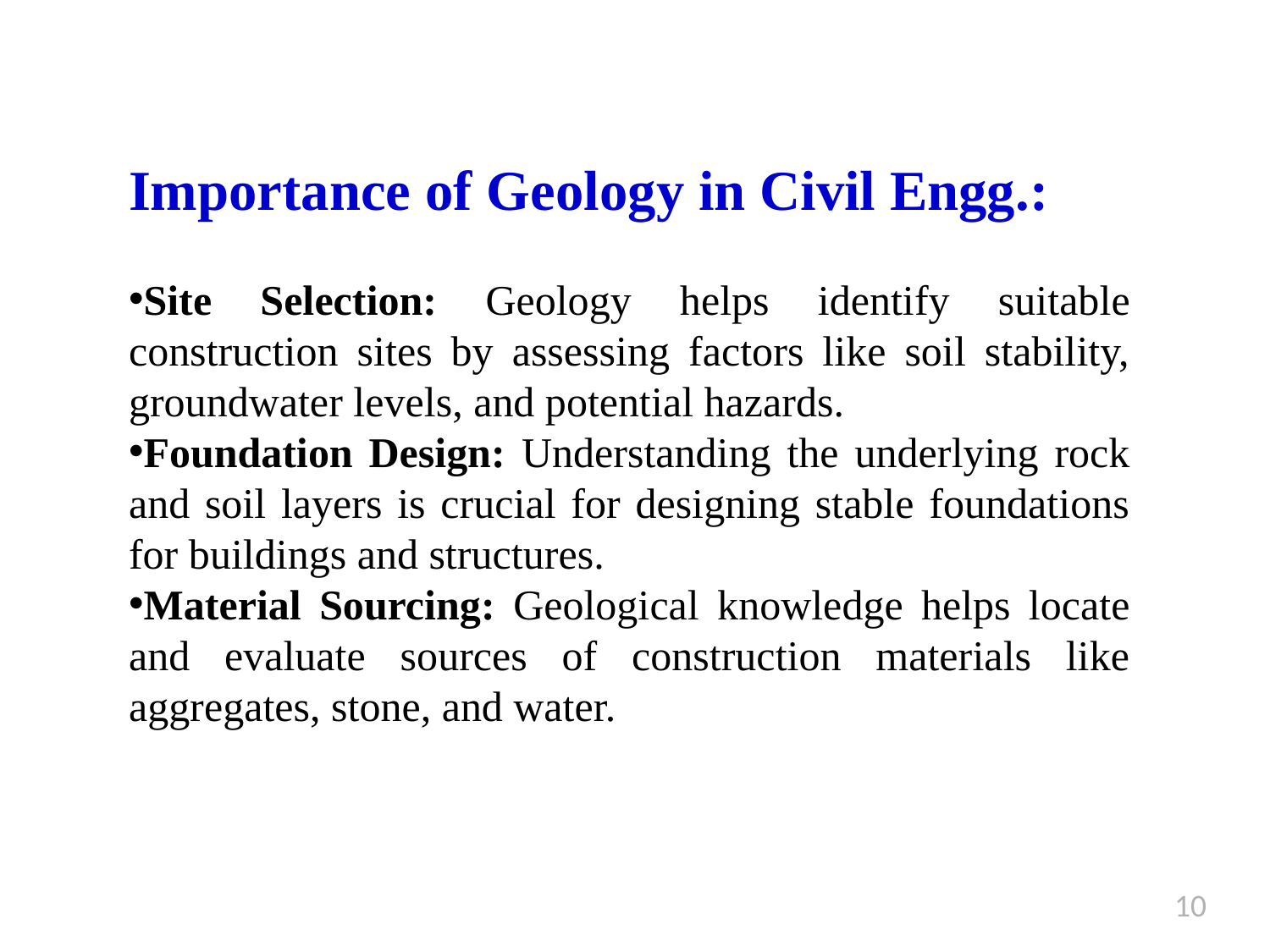

Importance of Geology in Civil Engg.:

Site Selection: Geology helps identify suitable construction sites by assessing factors like soil stability, groundwater levels, and potential hazards.
Foundation Design: Understanding the underlying rock and soil layers is crucial for designing stable foundations for buildings and structures.
Material Sourcing: Geological knowledge helps locate and evaluate sources of construction materials like aggregates, stone, and water.
10